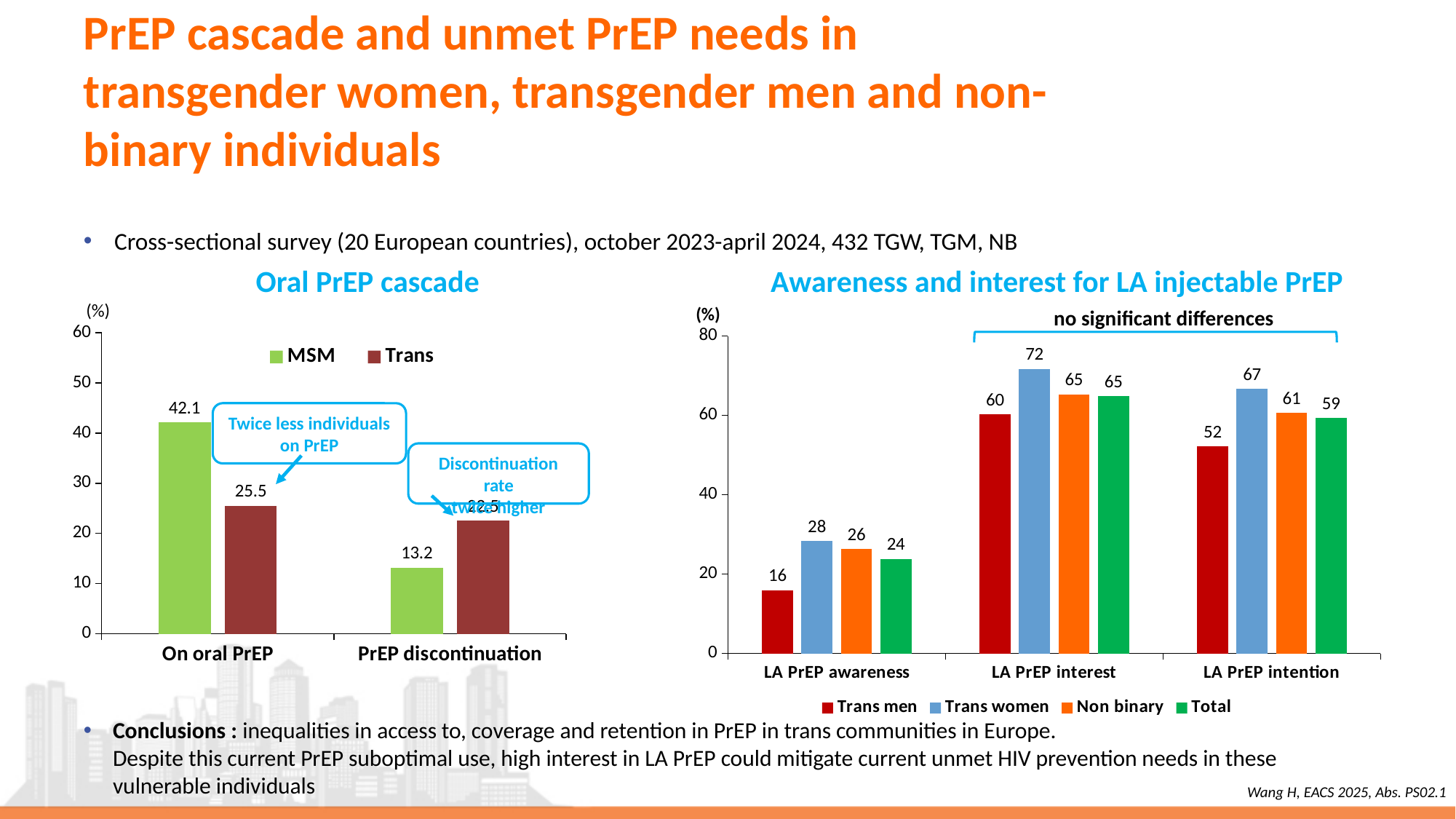

# PrEP cascade and unmet PrEP needs in transgender women, transgender men and non-binary individuals
123

Cross-sectional survey (20 European countries), october 2023-april 2024, 432 TGW, TGM, NB
Oral PrEP cascade
Awareness and interest for LA injectable PrEP
(%)

### Chart

| Category | MSM | Trans |
|---|---|---|
| On oral PrEP | 42.1 | 25.5 |
| PrEP discontinuation | 13.2 | 22.5 |
Twice less individuals
on PrEP
Discontinuation rate
twice higher

(%)
no significant differences

### Chart

| Category | Trans men | Trans women | Non binary | Total |
|---|---|---|---|---|
| LA PrEP awareness | 15.9 | 28.3 | 26.3 | 23.8 |
| LA PrEP interest | 60.2 | 71.7 | 65.3 | 64.8 |
| LA PrEP intention | 52.2 | 66.7 | 60.6 | 59.3 |
Conclusions : inequalities in access to, coverage and retention in PrEP in trans communities in Europe.
Despite this current PrEP suboptimal use, high interest in LA PrEP could mitigate current unmet HIV prevention needs in these vulnerable individuals
Wang H, EACS 2025, Abs. PS02.1